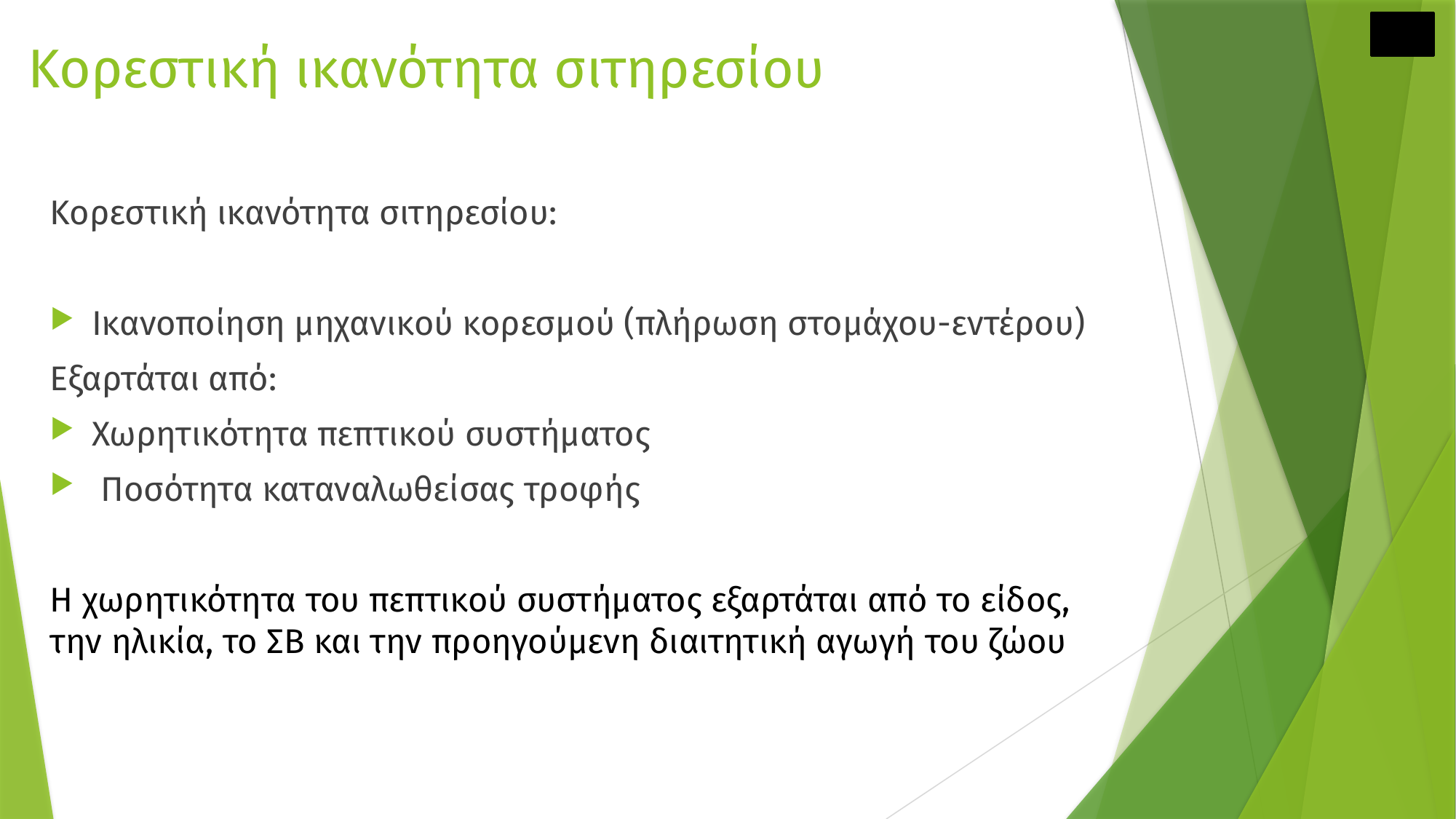

# Κορεστική ικανότητα σιτηρεσίου
Κορεστική ικανότητα σιτηρεσίου:

Ικανοποίηση μηχανικού κορεσμού (πλήρωση στομάχου-εντέρου)
Εξαρτάται από:
Χωρητικότητα πεπτικού συστήματος
 Ποσότητα καταναλωθείσας τροφής

Η χωρητικότητα του πεπτικού συστήματος εξαρτάται από το είδος, την ηλικία, το ΣΒ και την προηγούμενη διαιτητική αγωγή του ζώου